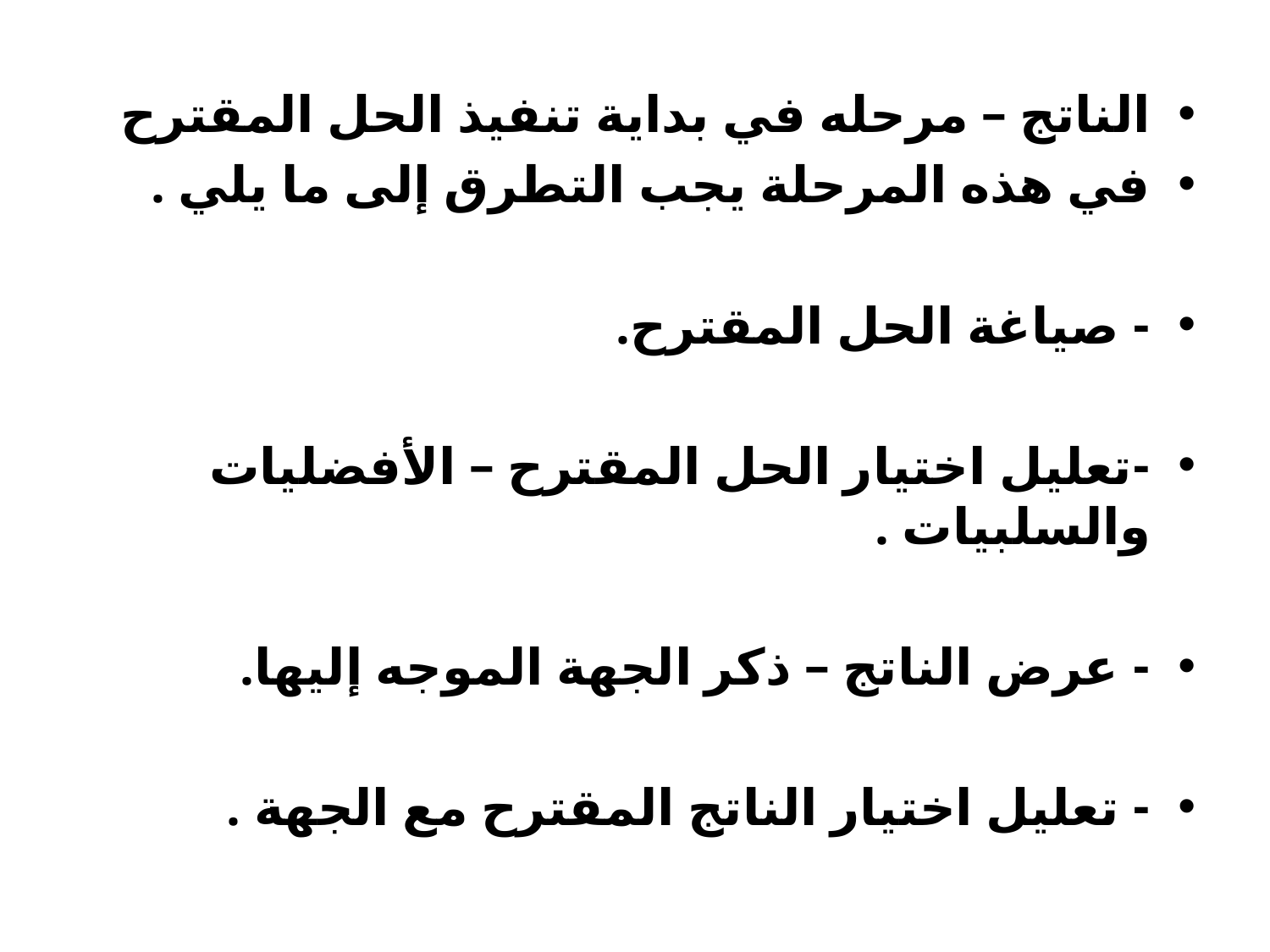

الناتج – مرحله في بداية تنفيذ الحل المقترح
في هذه المرحلة يجب التطرق إلى ما يلي .

- صياغة الحل المقترح.

-تعليل اختيار الحل المقترح – الأفضليات والسلبيات .

- عرض الناتج – ذكر الجهة الموجه إليها.

- تعليل اختيار الناتج المقترح مع الجهة .
#